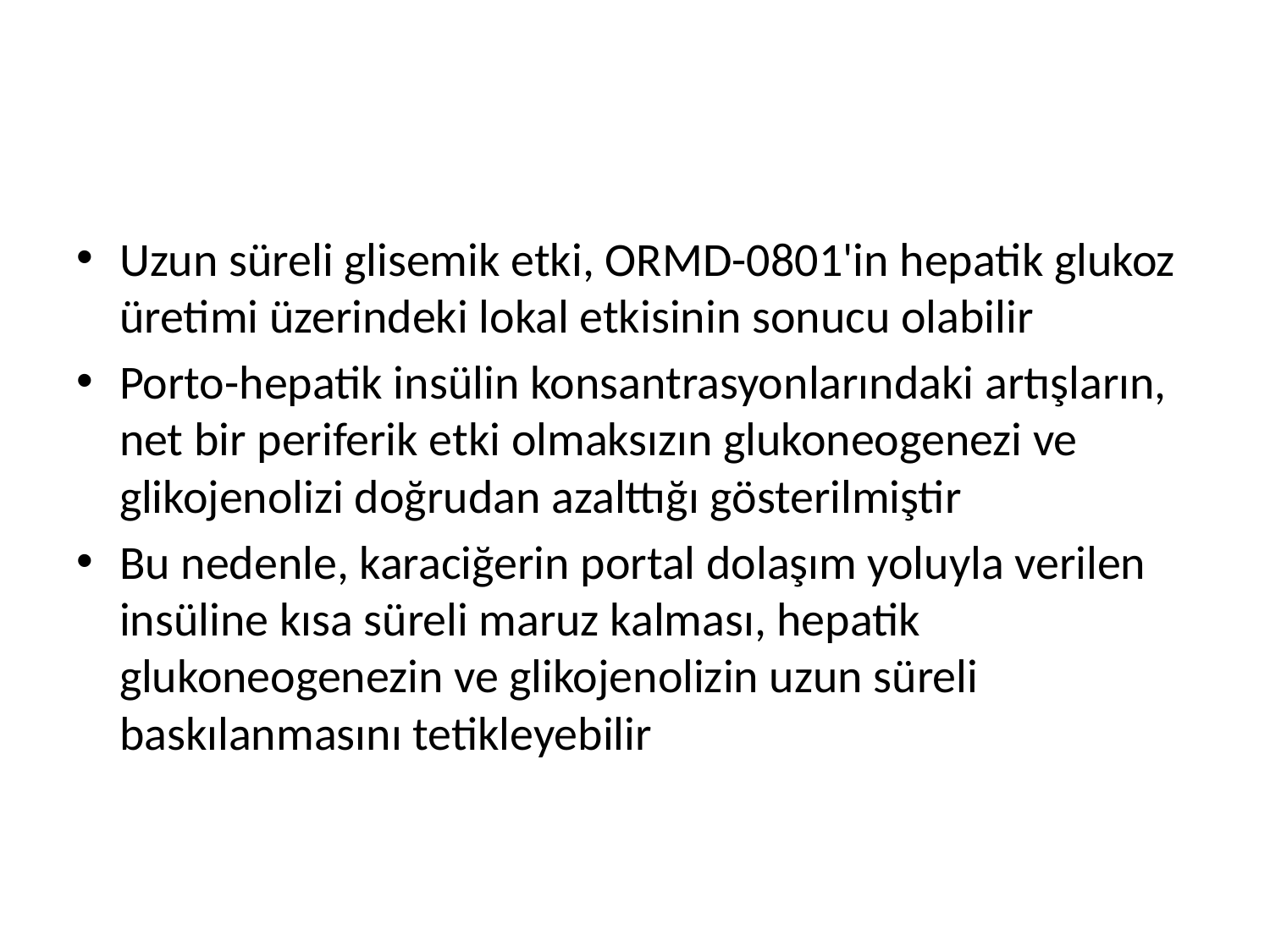

#
Uzun süreli glisemik etki, ORMD-0801'in hepatik glukoz üretimi üzerindeki lokal etkisinin sonucu olabilir
Porto-hepatik insülin konsantrasyonlarındaki artışların, net bir periferik etki olmaksızın glukoneogenezi ve glikojenolizi doğrudan azalttığı gösterilmiştir
Bu nedenle, karaciğerin portal dolaşım yoluyla verilen insüline kısa süreli maruz kalması, hepatik glukoneogenezin ve glikojenolizin uzun süreli baskılanmasını tetikleyebilir